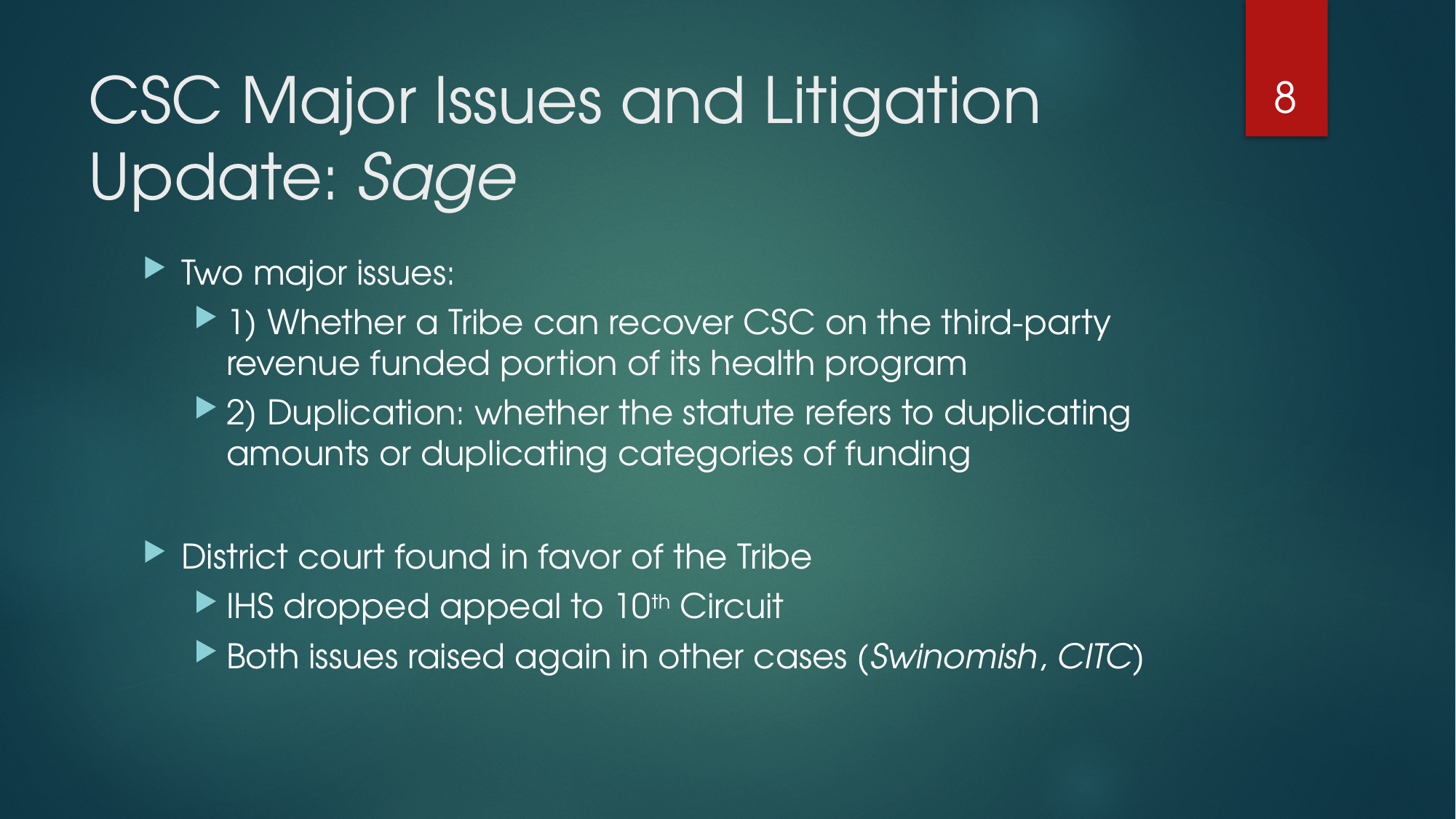

8
# CSC Major Issues and Litigation Update: Sage
Two major issues:
1) Whether a Tribe can recover CSC on the third-party revenue funded portion of its health program
2) Duplication: whether the statute refers to duplicating amounts or duplicating categories of funding

District court found in favor of the Tribe
IHS dropped appeal to 10th Circuit
Both issues raised again in other cases (Swinomish, CITC)